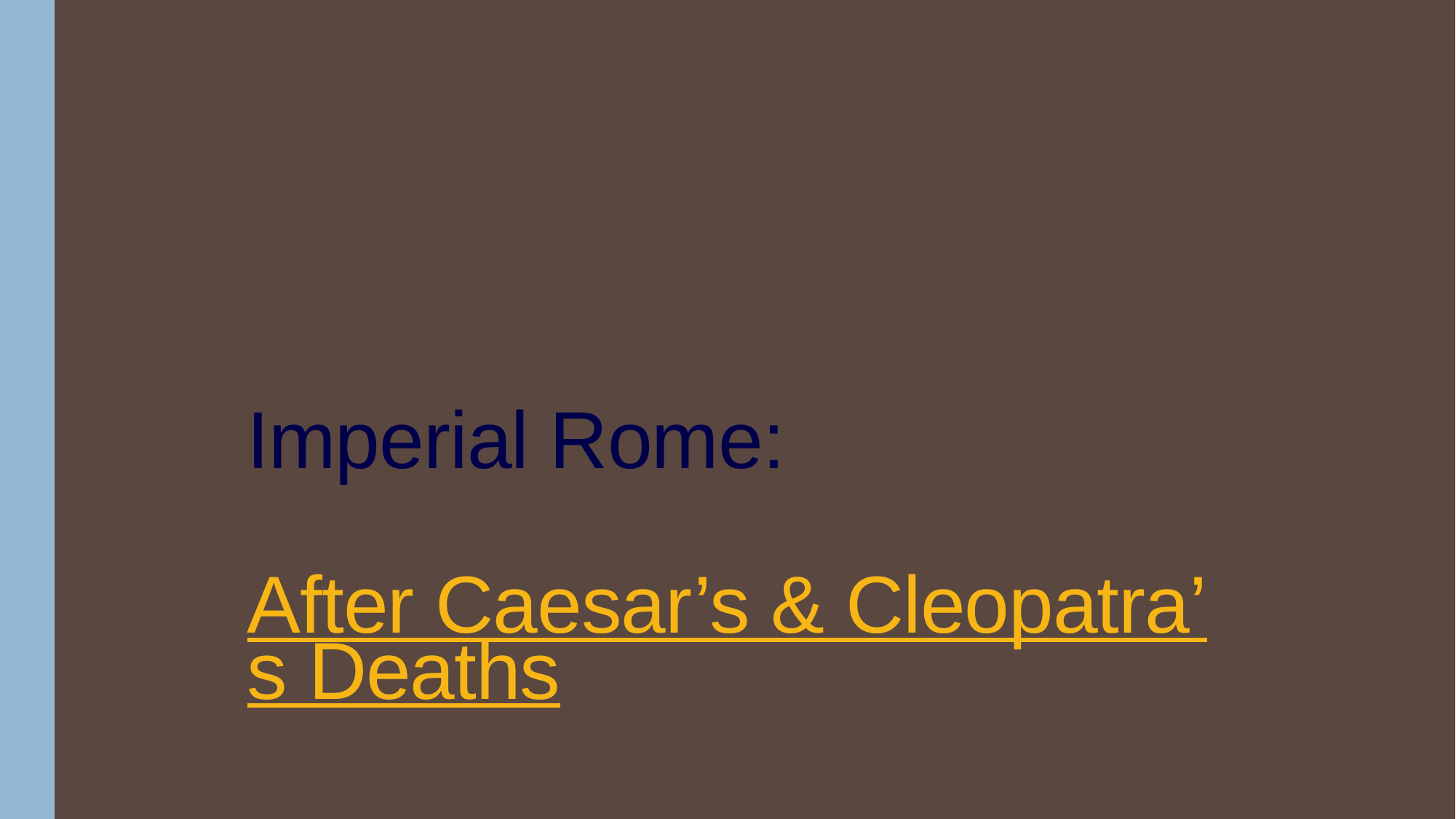

# Imperial Rome: After Caesar’s & Cleopatra’s Deaths